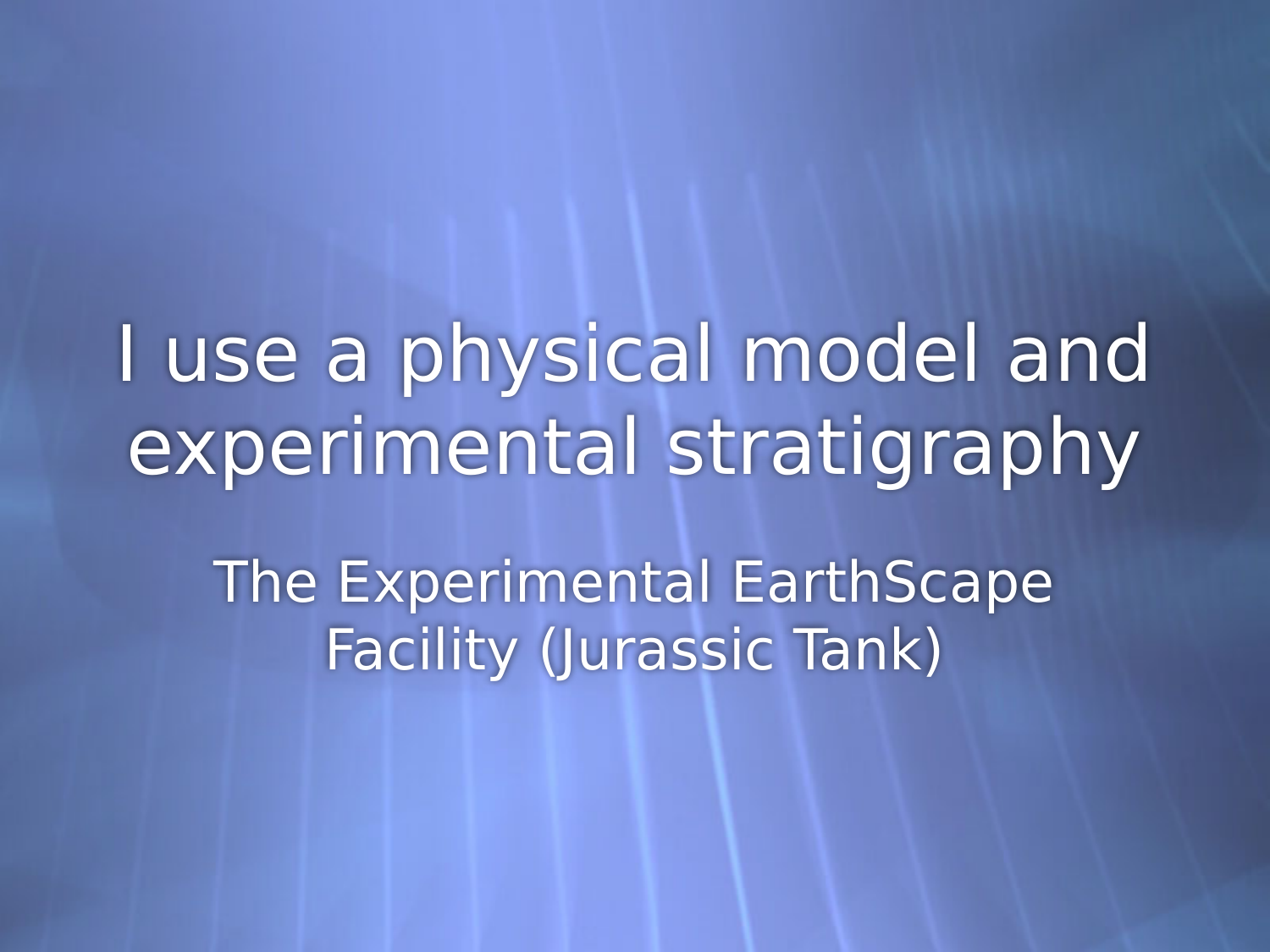

# I use a physical model and experimental stratigraphy
The Experimental EarthScape Facility (Jurassic Tank)